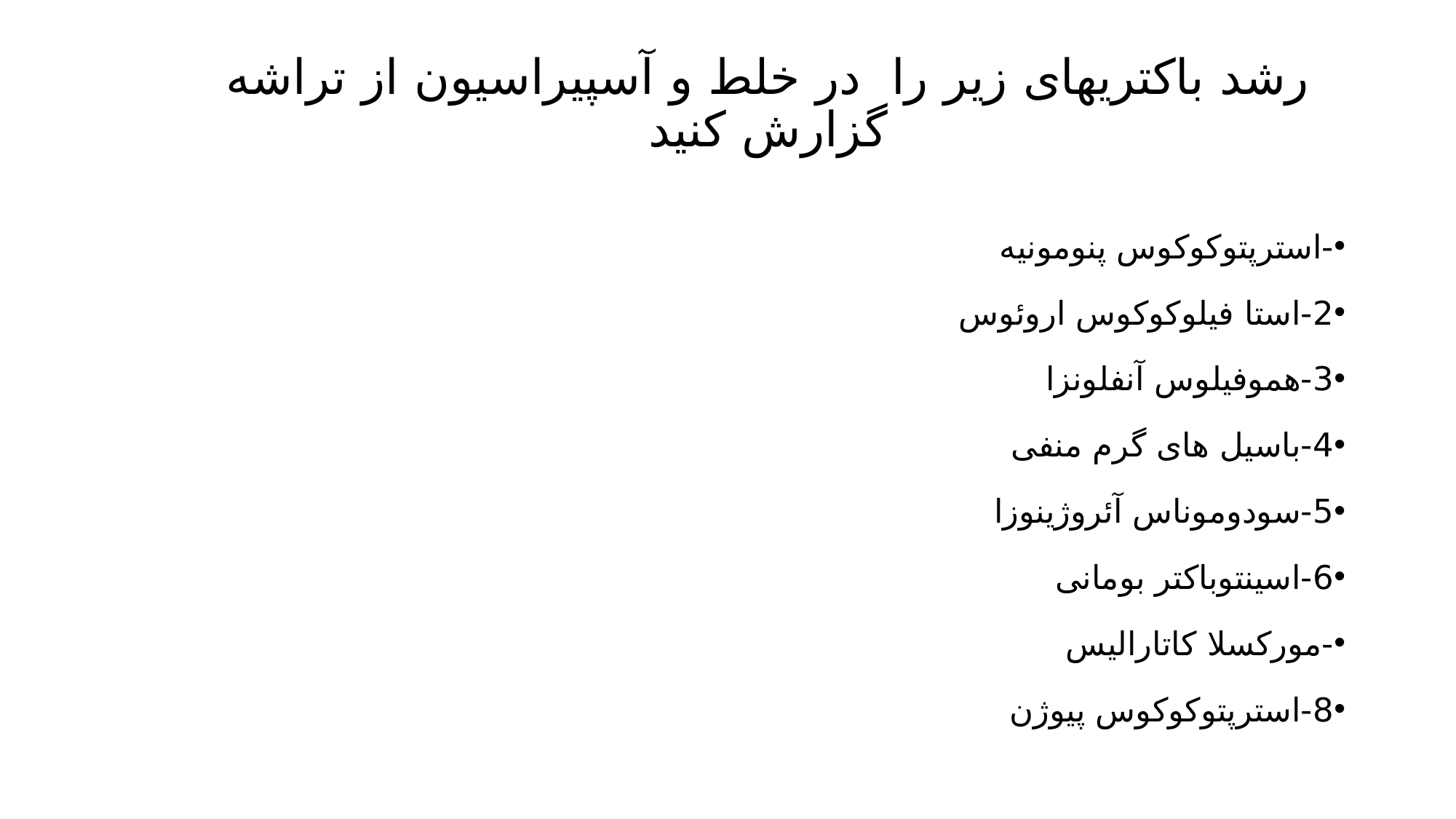

# رشد باکتریهای زیر را  در خلط و آسپیراسیون از تراشه گزارش کنید
-استرپتوکوکوس پنومونیه
2-استا فیلوکوکوس اروئوس
3-هموفیلوس آنفلونزا
4-باسیل های گرم منفی
5-سودوموناس آئروژینوزا
6-اسینتوباکتر بومانی
-مورکسلا کاتارالیس
8-استرپتوکوکوس پیوژن